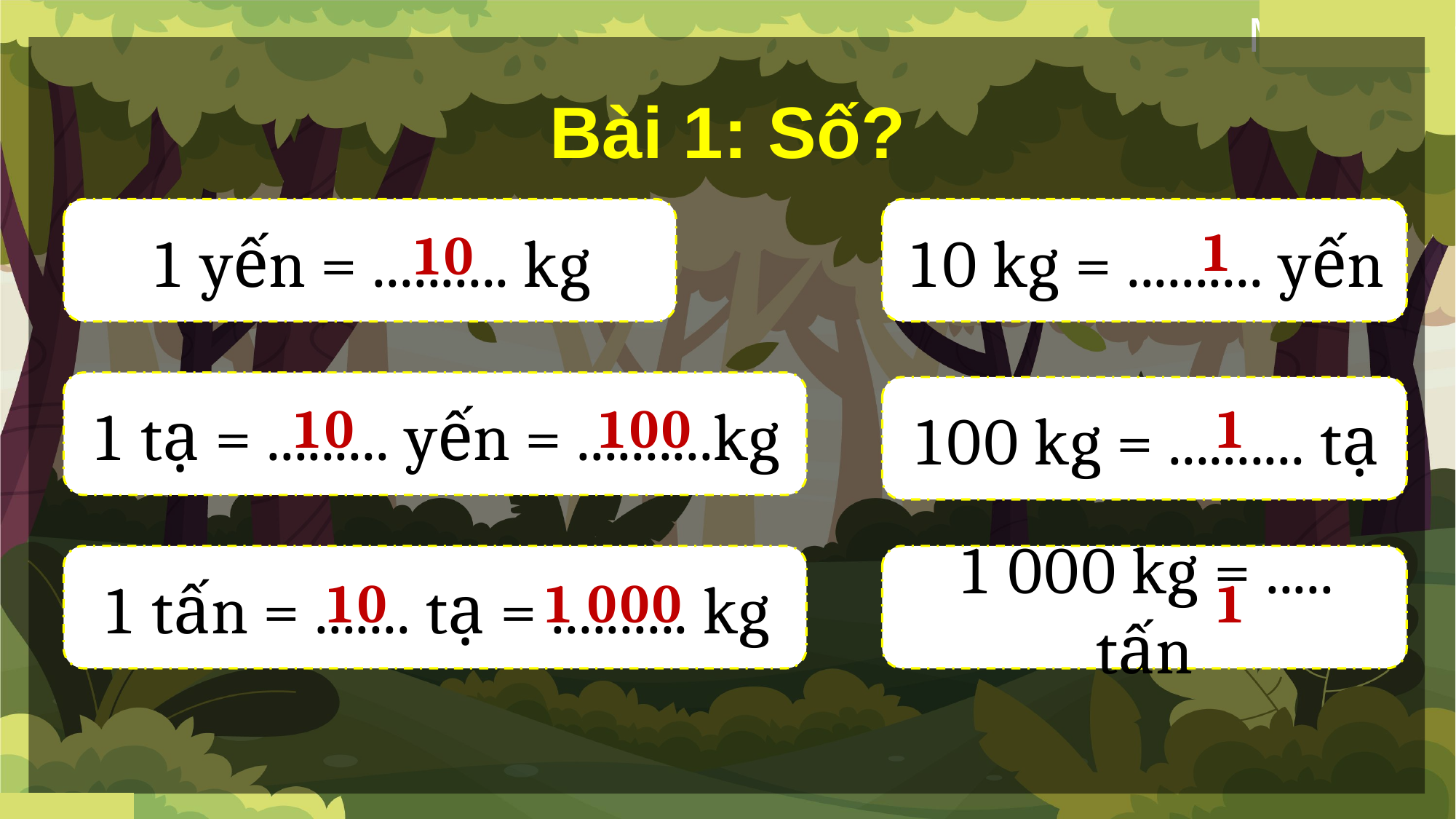

Bài 1: Số?
1 yến = .......... kg
10 kg = .......... yến
1
10
1 tạ = ......... yến = ..........kg
100 kg = .......... tạ
1
10
100
1 tấn = ....... tạ = .......... kg
1 000 kg = ..... tấn
1
10
1 000